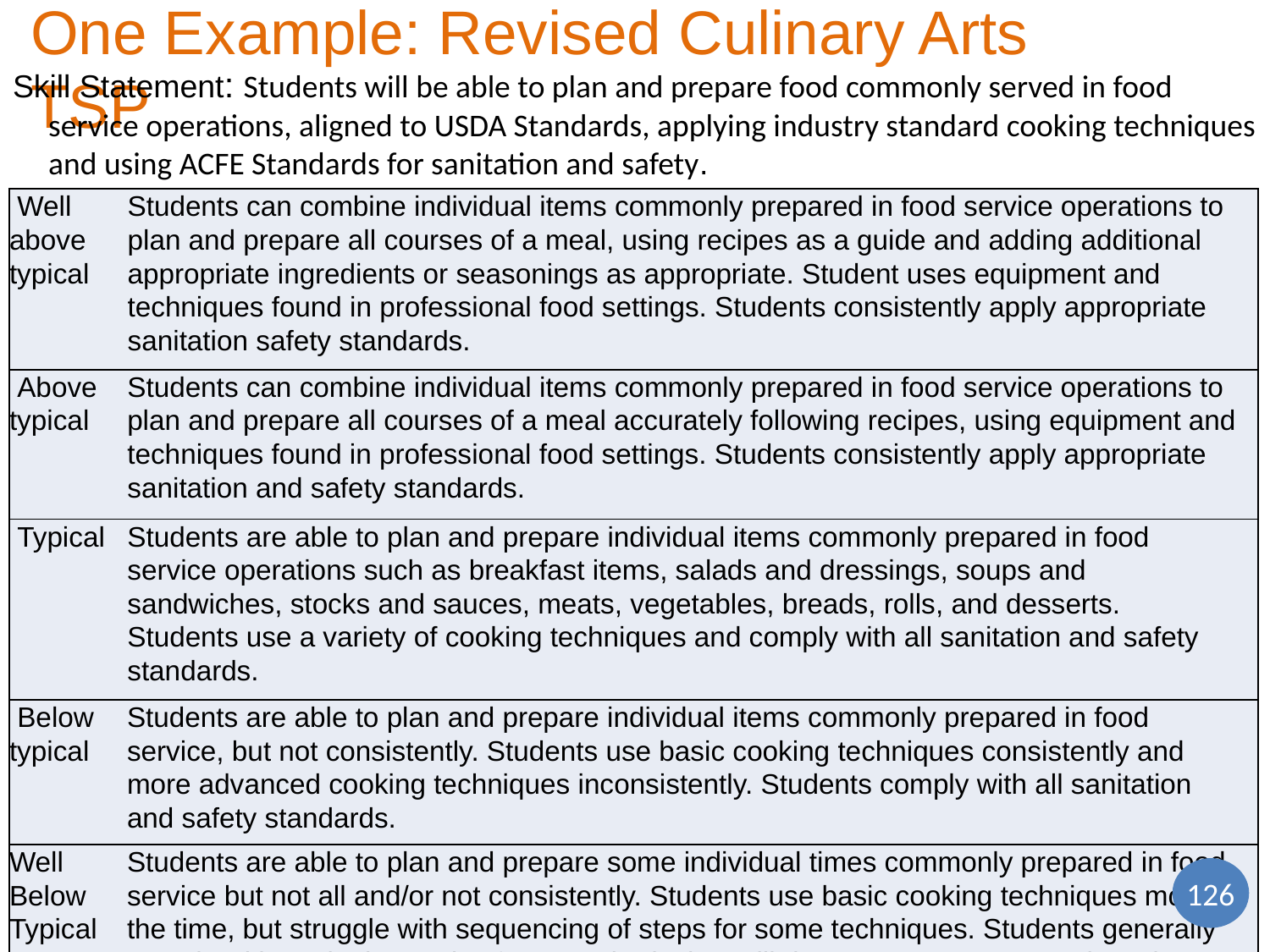

One Example: Revised Culinary Arts TSP
Skill Statement: Students will be able to plan and prepare food commonly served in food service operations, aligned to USDA Standards, applying industry standard cooking techniques and using ACFE Standards for sanitation and safety.
| Well above typical | Students can combine individual items commonly prepared in food service operations to plan and prepare all courses of a meal, using recipes as a guide and adding additional appropriate ingredients or seasonings as appropriate. Student uses equipment and techniques found in professional food settings. Students consistently apply appropriate sanitation safety standards. |
| --- | --- |
| Above typical | Students can combine individual items commonly prepared in food service operations to plan and prepare all courses of a meal accurately following recipes, using equipment and techniques found in professional food settings. Students consistently apply appropriate sanitation and safety standards. |
| Typical | Students are able to plan and prepare individual items commonly prepared in food service operations such as breakfast items, salads and dressings, soups and sandwiches, stocks and sauces, meats, vegetables, breads, rolls, and desserts. Students use a variety of cooking techniques and comply with all sanitation and safety standards. |
| Below typical | Students are able to plan and prepare individual items commonly prepared in food service, but not consistently. Students use basic cooking techniques consistently and more advanced cooking techniques inconsistently. Students comply with all sanitation and safety standards. |
| Well Below Typical | Students are able to plan and prepare some individual times commonly prepared in food service but not all and/or not consistently. Students use basic cooking techniques most of the time, but struggle with sequencing of steps for some techniques. Students generally comply with sanitation and safety standards, but still demonstrate some practices that are out of compliance some of the time. |
126